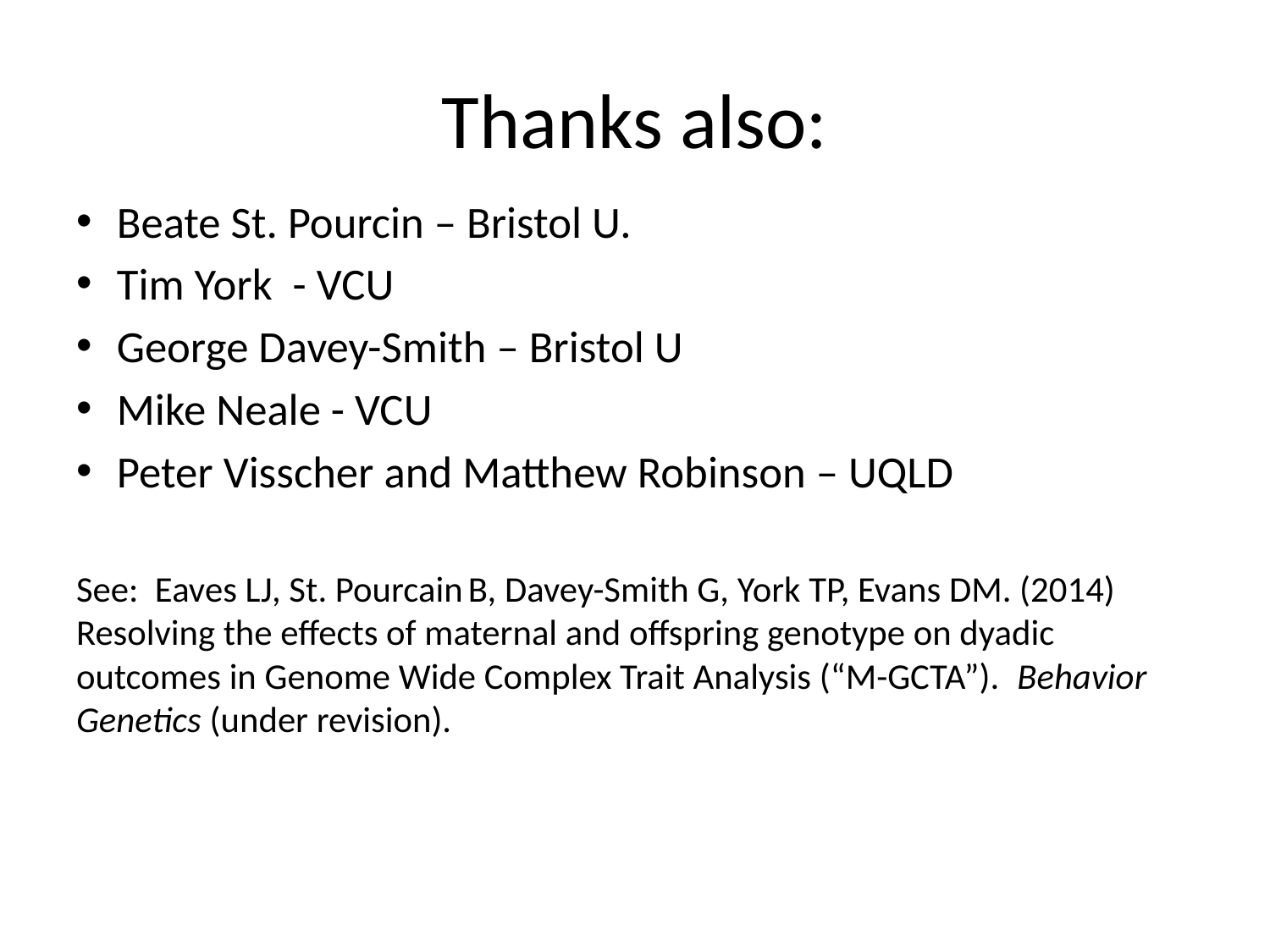

# Thanks also:

Beate St. Pourcin – Bristol U.
Tim York  - VCU
George Davey-Smith – Bristol U
Mike Neale - VCU
Peter Visscher and Matthew Robinson – UQLD

See:  Eaves LJ, St. Pourcain B, Davey-Smith G, York TP, Evans DM. (2014) Resolving the effects of maternal and offspring genotype on dyadic outcomes in Genome Wide Complex Trait Analysis (“M-GCTA”).  Behavior Genetics (under revision).